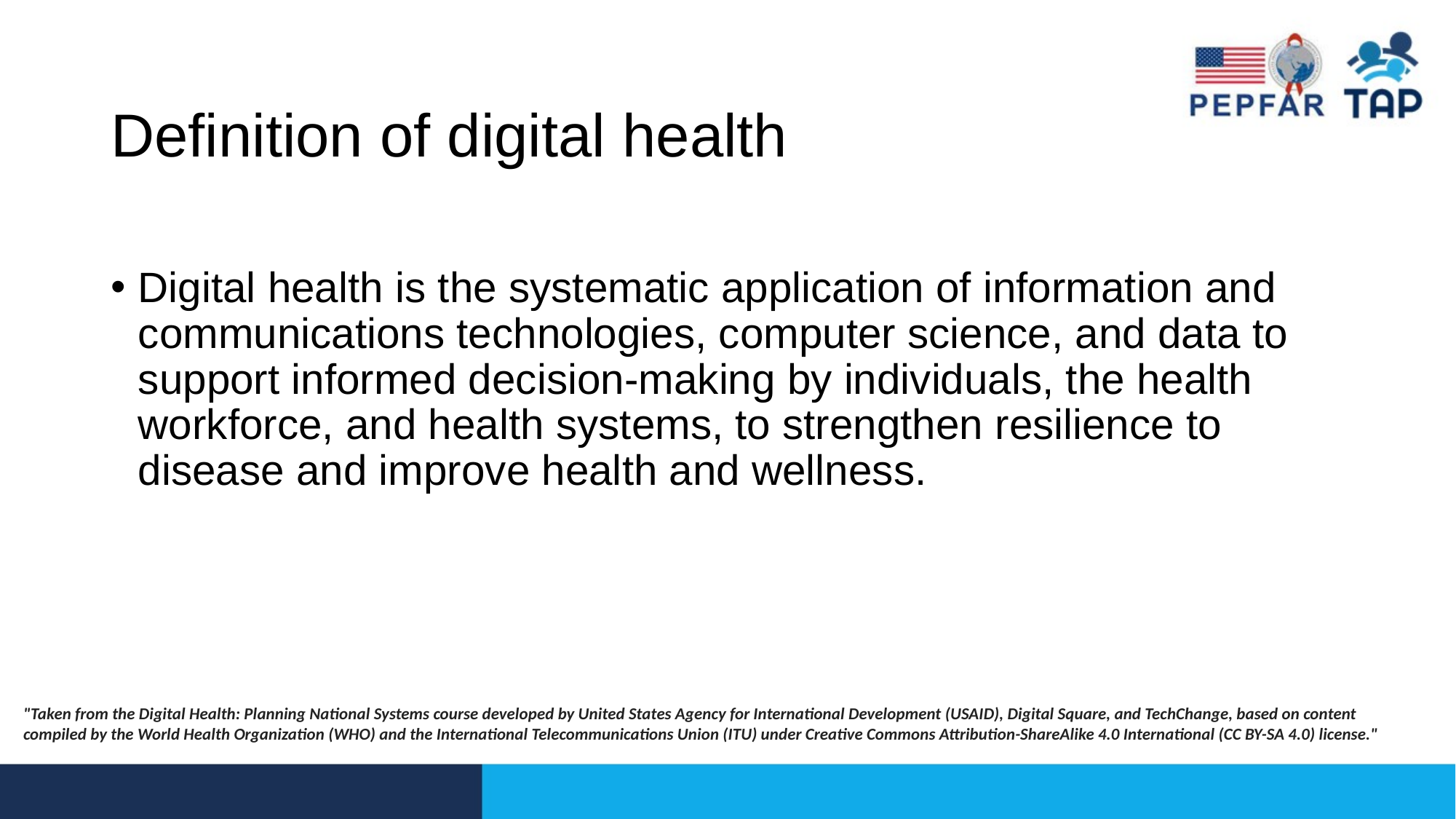

# Definition of digital health
Digital health is the systematic application of information and communications technologies, computer science, and data to support informed decision-making by individuals, the health workforce, and health systems, to strengthen resilience to disease and improve health and wellness.
"Taken from the Digital Health: Planning National Systems course developed by United States Agency for International Development (USAID), Digital Square, and TechChange, based on content compiled by the World Health Organization (WHO) and the International Telecommunications Union (ITU) under Creative Commons Attribution-ShareAlike 4.0 International (CC BY-SA 4.0) license."